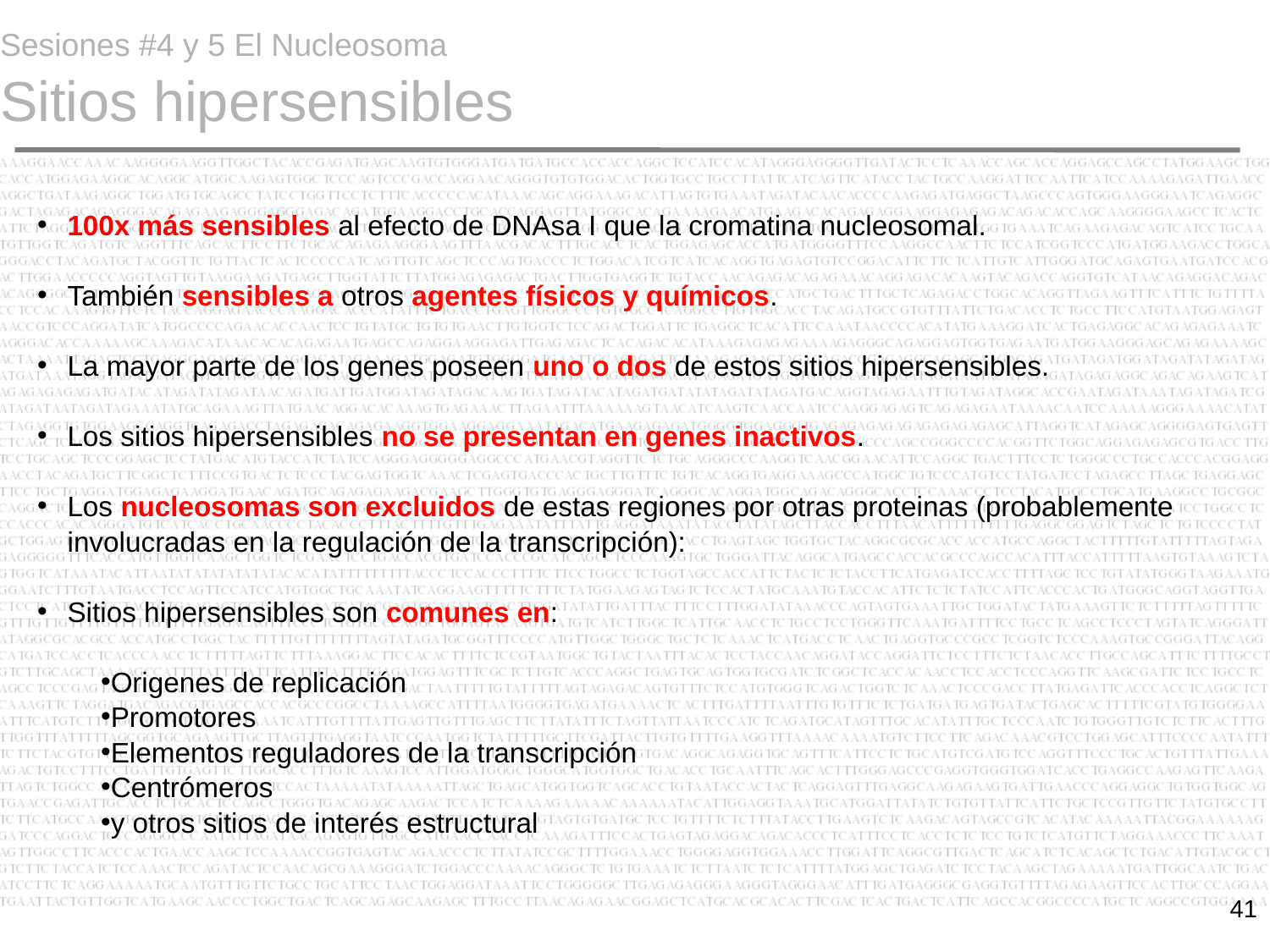

# Sesiones #4 y 5 El Nucleosoma Sitios hipersensibles

100x más sensibles al efecto de DNAsa I que la cromatina nucleosomal.

También sensibles a otros agentes físicos y químicos.
La mayor parte de los genes poseen uno o dos de estos sitios hipersensibles.
Los sitios hipersensibles no se presentan en genes inactivos.

Los nucleosomas son excluidos de estas regiones por otras proteinas (probablemente involucradas en la regulación de la transcripción):

Sitios hipersensibles son comunes en:
Origenes de replicación
Promotores
Elementos reguladores de la transcripción
Centrómeros
y otros sitios de interés estructural